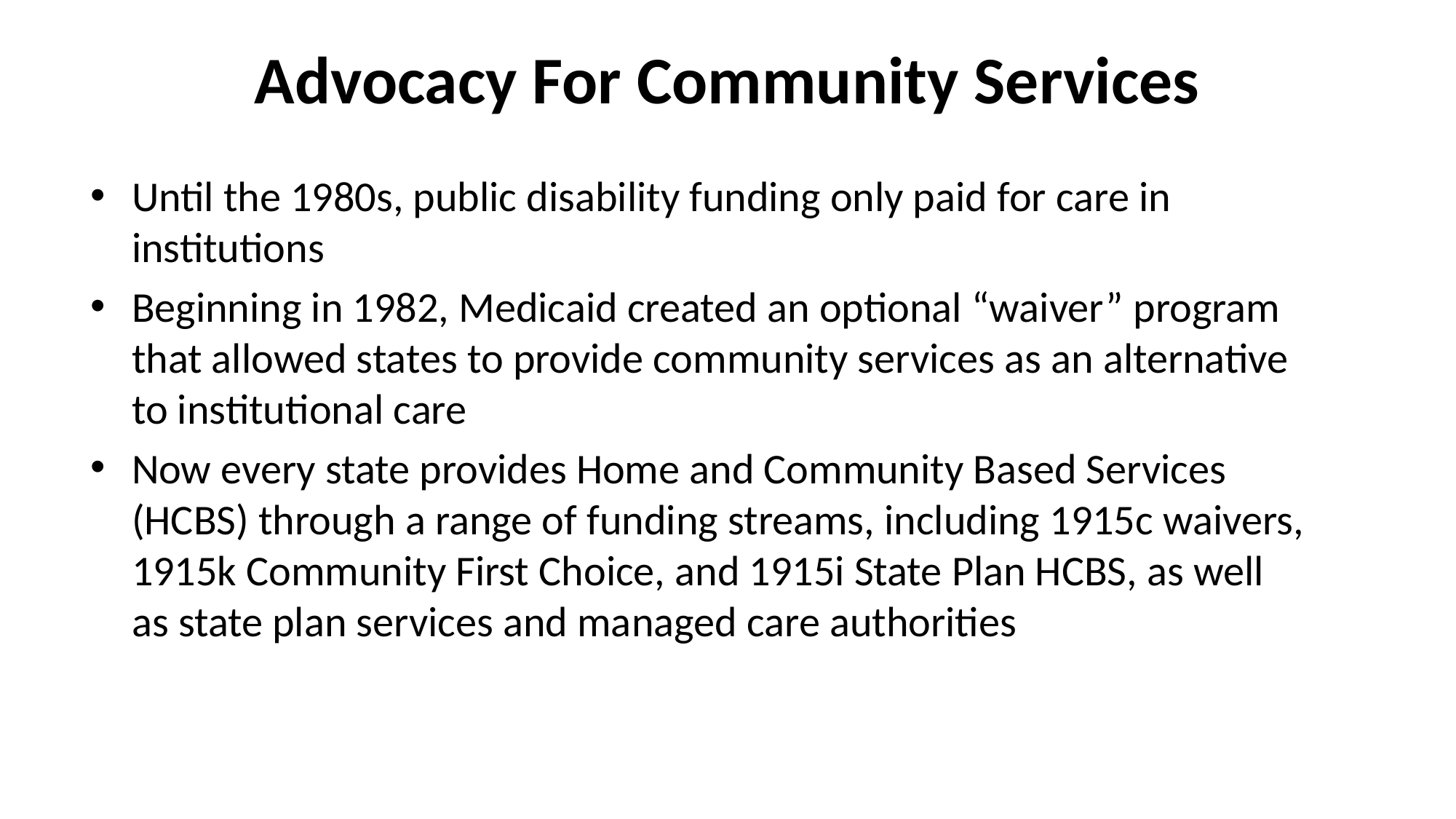

# Advocacy For Community Services
Until the 1980s, public disability funding only paid for care in institutions
Beginning in 1982, Medicaid created an optional “waiver” program that allowed states to provide community services as an alternative to institutional care
Now every state provides Home and Community Based Services (HCBS) through a range of funding streams, including 1915c waivers, 1915k Community First Choice, and 1915i State Plan HCBS, as well as state plan services and managed care authorities